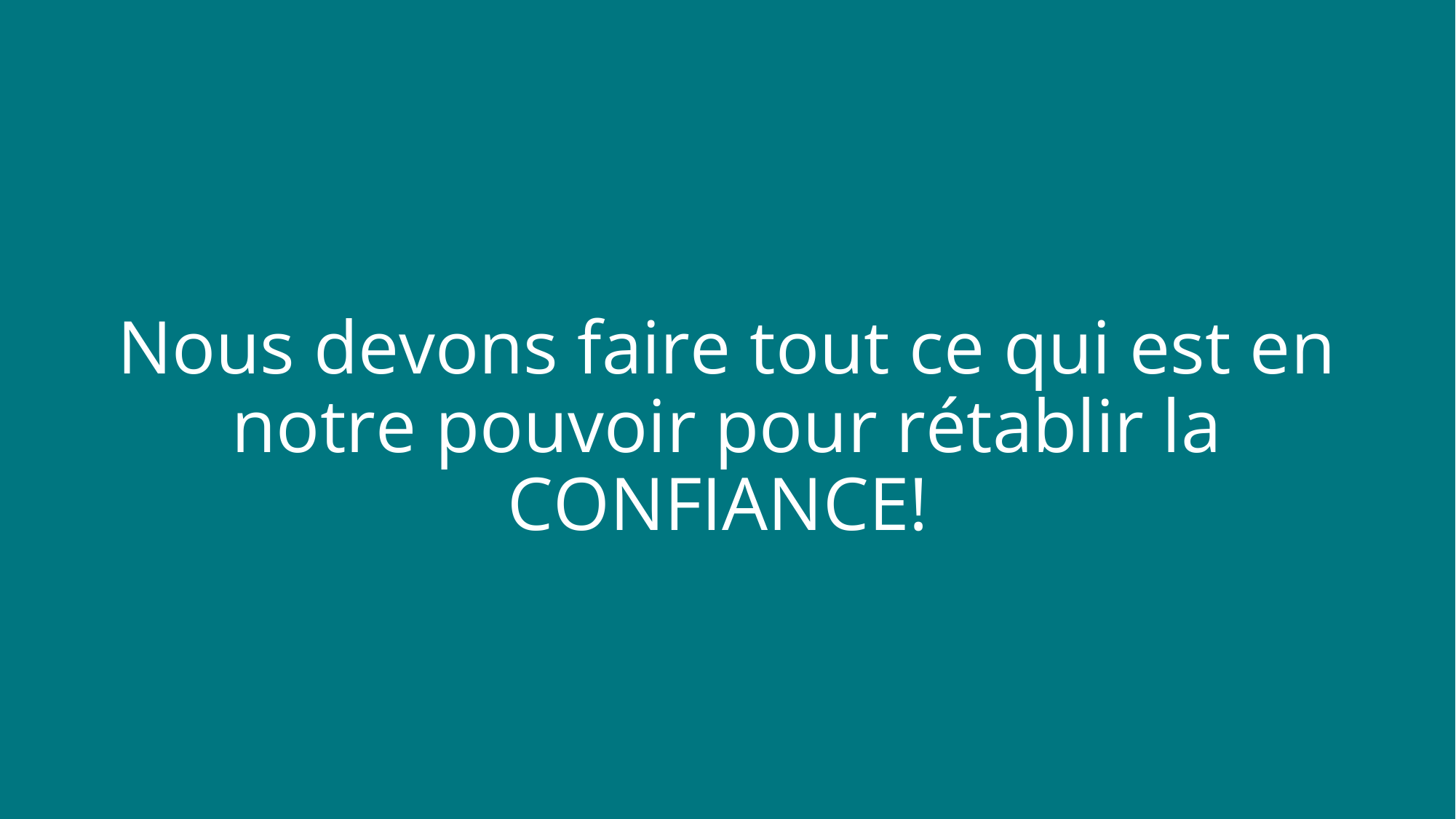

Nous devons faire tout ce qui est en notre pouvoir pour rétablir la CONFIANCE!